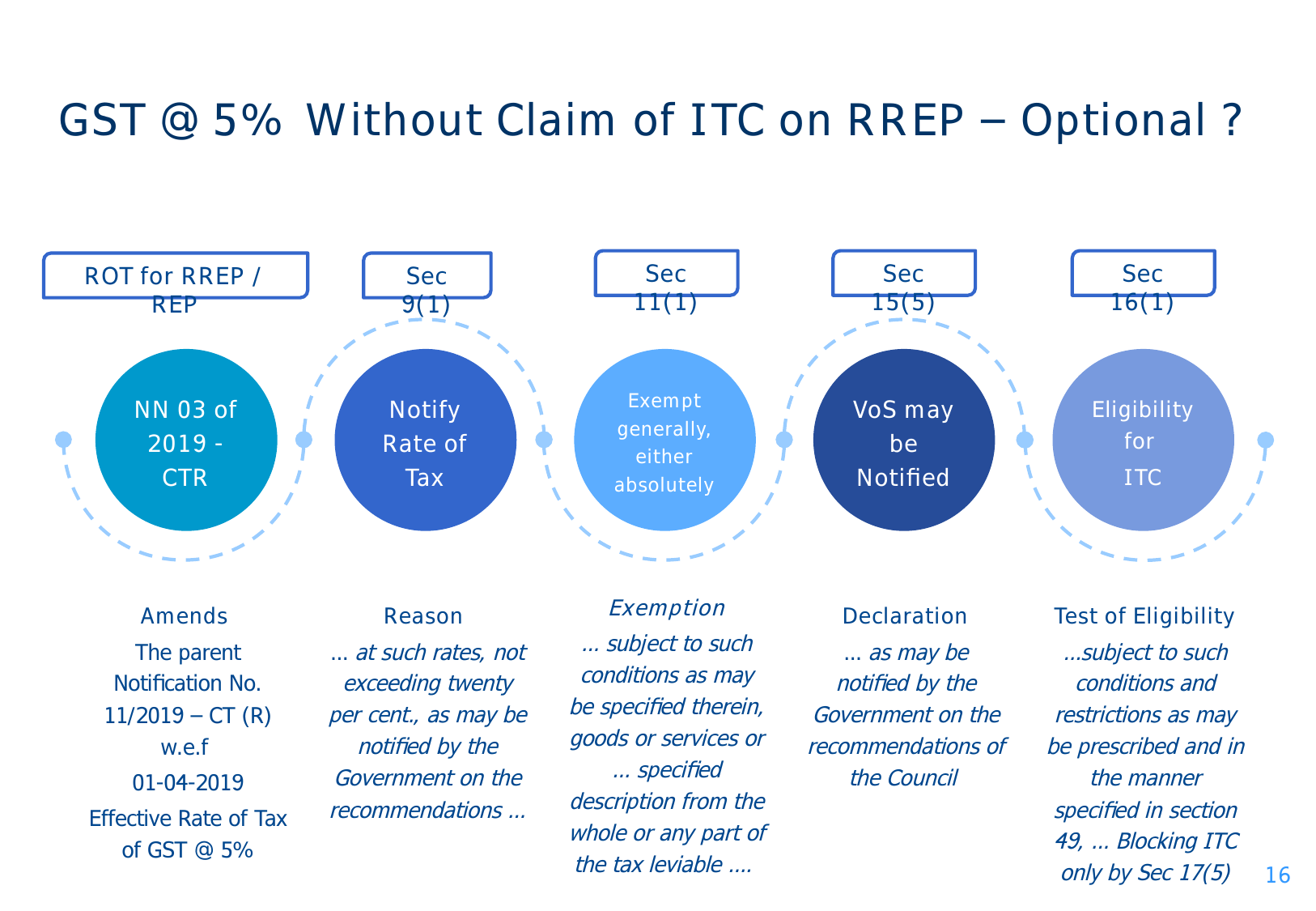

# GST @ 5% Without Claim of ITC on RREP – Optional ?
Sec 11(1)
Sec 15(5)
Sec 16(1)
ROT for RREP / REP
Sec 9(1)

NN 03 of 2019 - CTR
Amends
The parent Notification No. 11/2019 – CT (R) w.e.f
01-04-2019
Effective Rate of Tax of GST @ 5%
Notify Rate of Tax
Reason
… at such rates, not exceeding twenty per cent., as may be notified by the Government on the recommendations …
Exempt generally, either absolutely
Exemption
… subject to such conditions as may be specified therein, goods or services or … specified description from the whole or any part of the tax leviable ….
VoS may be Notified
Declaration
… as may be notified by the Government on the recommendations of the Council
Eligibility for
ITC
Test of Eligibility
…subject to such conditions and restrictions as may be prescribed and in the manner specified in section 49, … Blocking ITC only by Sec 17(5)